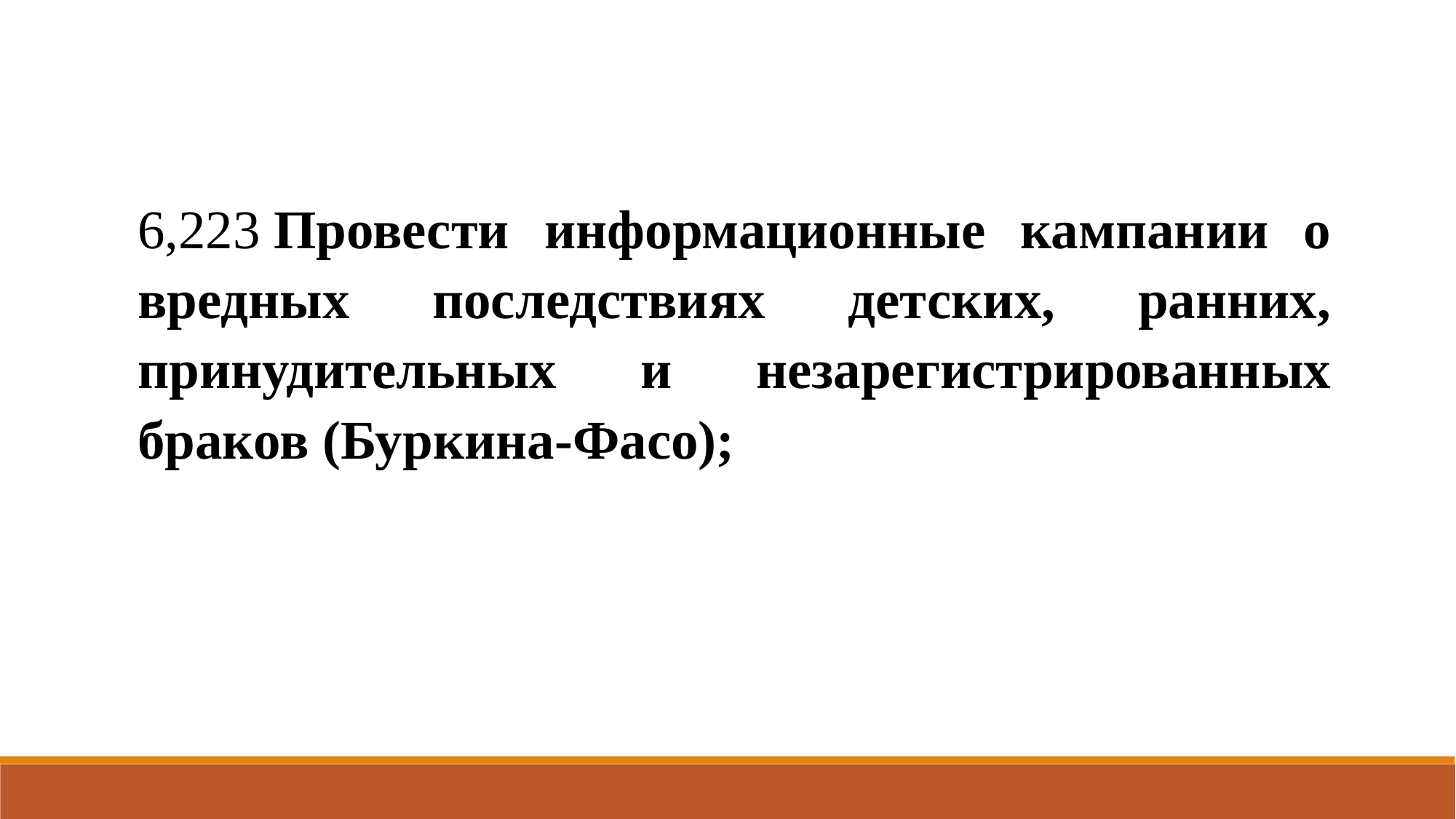

6,223 Провести информационные кампании о вредных последствиях детских, ранних, принудительных и незарегистрированных браков (Буркина-Фасо);